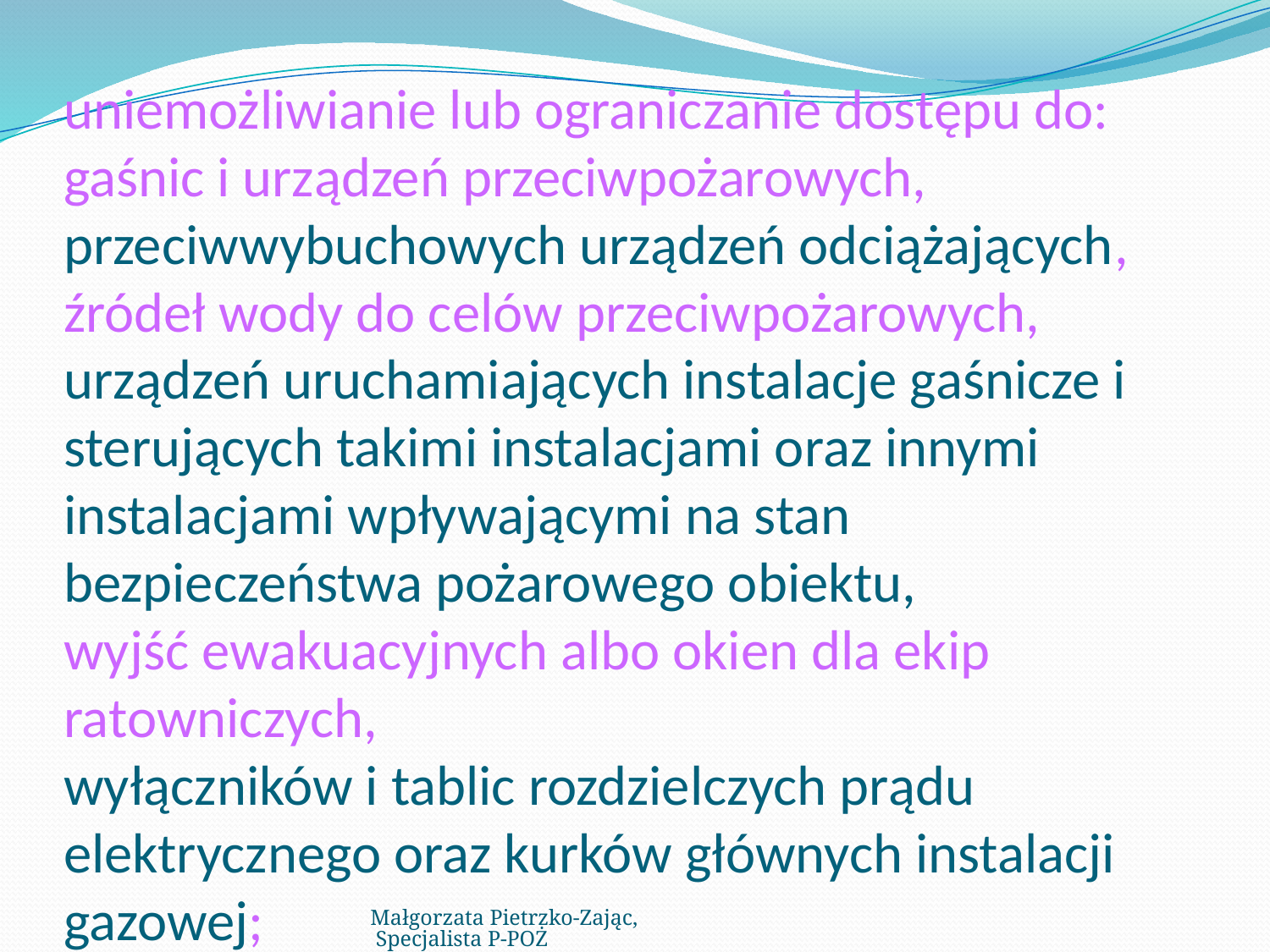

# uniemożliwianie lub ograniczanie dostępu do: gaśnic i urządzeń przeciwpożarowych, przeciwwybuchowych urządzeń odciążających, źródeł wody do celów przeciwpożarowych, urządzeń uruchamiających instalacje gaśnicze i sterujących takimi instalacjami oraz innymi instalacjami wpływającymi na stan bezpieczeństwa pożarowego obiektu, wyjść ewakuacyjnych albo okien dla ekip ratowniczych, wyłączników i tablic rozdzielczych prądu elektrycznego oraz kurków głównych instalacji gazowej;
Małgorzata Pietrzko-Zając,                                    Specjalista P-POŻ